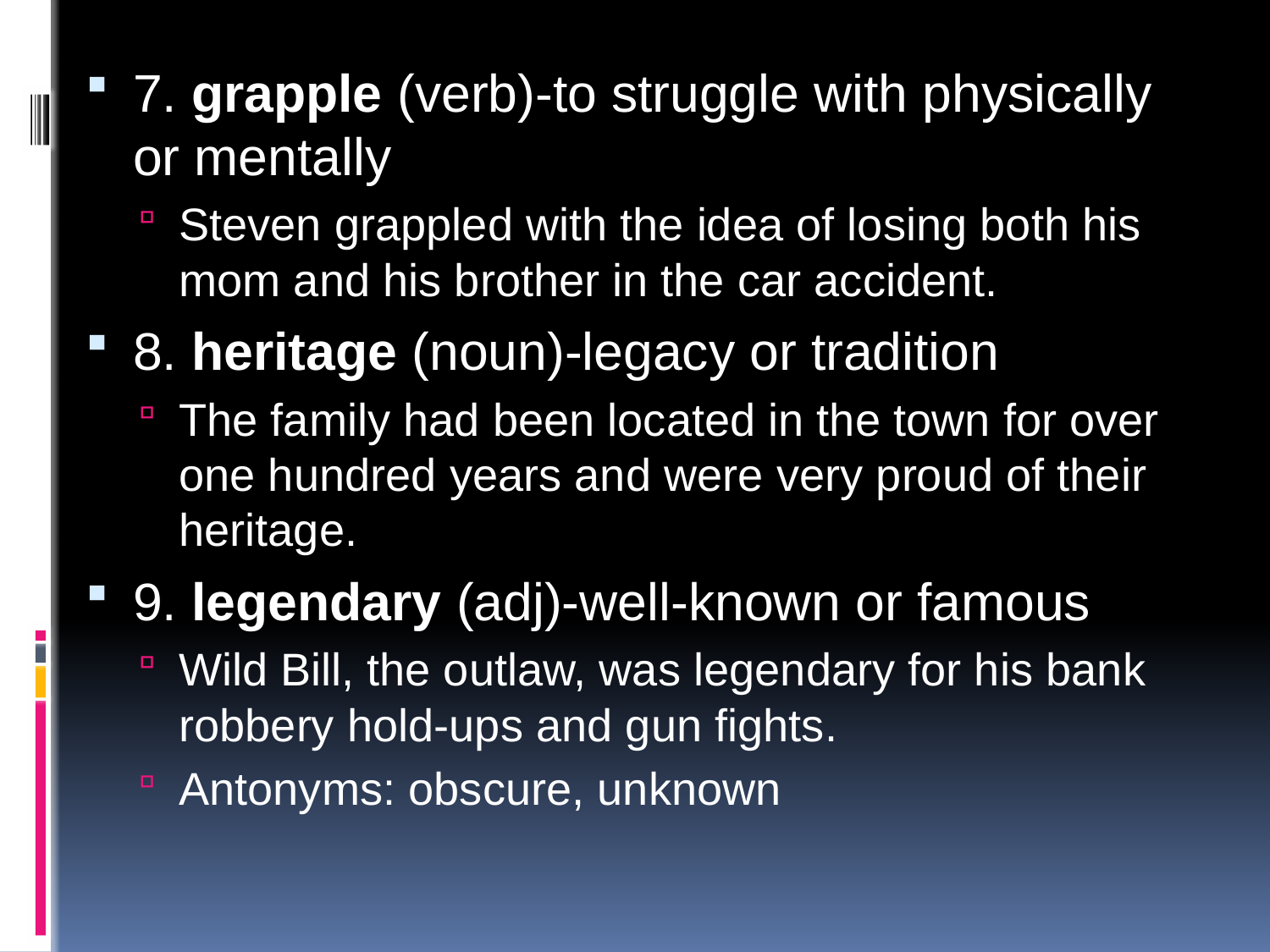

7. grapple (verb)-to struggle with physically or mentally
Steven grappled with the idea of losing both his mom and his brother in the car accident.
8. heritage (noun)-legacy or tradition
The family had been located in the town for over one hundred years and were very proud of their heritage.
9. legendary (adj)-well-known or famous
Wild Bill, the outlaw, was legendary for his bank robbery hold-ups and gun fights.
Antonyms: obscure, unknown